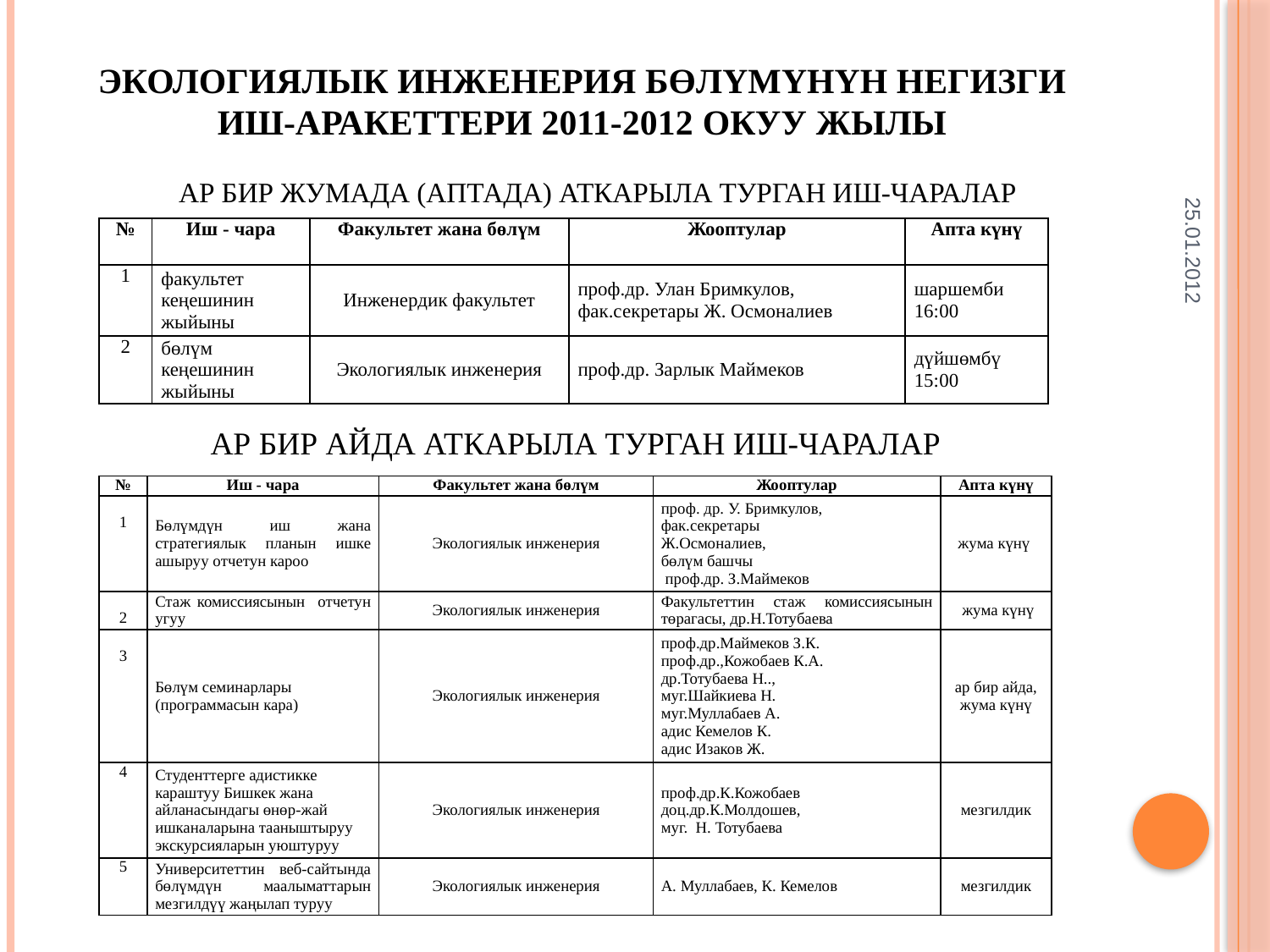

# Экологиялык инженерия бөлүмүнүн негизги иш-аракеттери 2011-2012 окуу жылы
25.01.2012
АР БИР ЖУМАДА (АПТАДА) АТКАРЫЛА ТУРГАН ИШ-ЧАРАЛАР
| № | Иш - чара | Факультет жана бөлүм | Жооптулар | Апта күнү |
| --- | --- | --- | --- | --- |
| 1 | факультет кеңешинин жыйыны | Инженердик факультет | проф.др. Улан Бримкулов, фак.секретары Ж. Осмоналиев | шаршемби 16:00 |
| 2 | бөлүм кеңешинин жыйыны | Экологиялык инженерия | проф.др. Зарлык Маймеков | дүйшөмбү 15:00 |
АР БИР АЙДА АТКАРЫЛА ТУРГАН ИШ-ЧАРАЛАР
| № | Иш - чара | Факультет жана бөлүм | Жооптулар | Апта күнү |
| --- | --- | --- | --- | --- |
| 1 | Бөлүмдүн иш жана стратегиялык планын ишке ашыруу отчетун кароо | Экологиялык инженерия | проф. др. У. Бримкулов, фак.секретары Ж.Осмоналиев, бөлүм башчы проф.др. З.Маймеков | жума күнү |
| 2 | Стаж комиссиясынын отчетун угуу | Экологиялык инженерия | Факультеттин стаж комиссиясынын төрагасы, др.Н.Тотубаева | жума күнү |
| 3 | Бөлүм семинарлары (программасын кара) | Экологиялык инженерия | проф.др.Маймеков З.К. проф.др.,Кожобаев К.А. др.Тотубаева Н.., муг.Шайкиева Н. муг.Муллабаев А. адис Кемелов К. адис Изаков Ж. | ар бир айда, жума күнү |
| 4 | Студенттерге адистикке караштуу Бишкек жана айланасындагы өнөр-жай ишканаларына тааныштыруу экскурсияларын уюштуруу | Экологиялык инженерия | проф.др.К.Кожобаев доц.др.К.Молдошев, муг. Н. Тотубаева | мезгилдик |
| 5 | Университеттин веб-сайтында бөлүмдүн маалыматтарын мезгилдүү жаңылап туруу | Экологиялык инженерия | А. Муллабаев, К. Кемелов | мезгилдик |